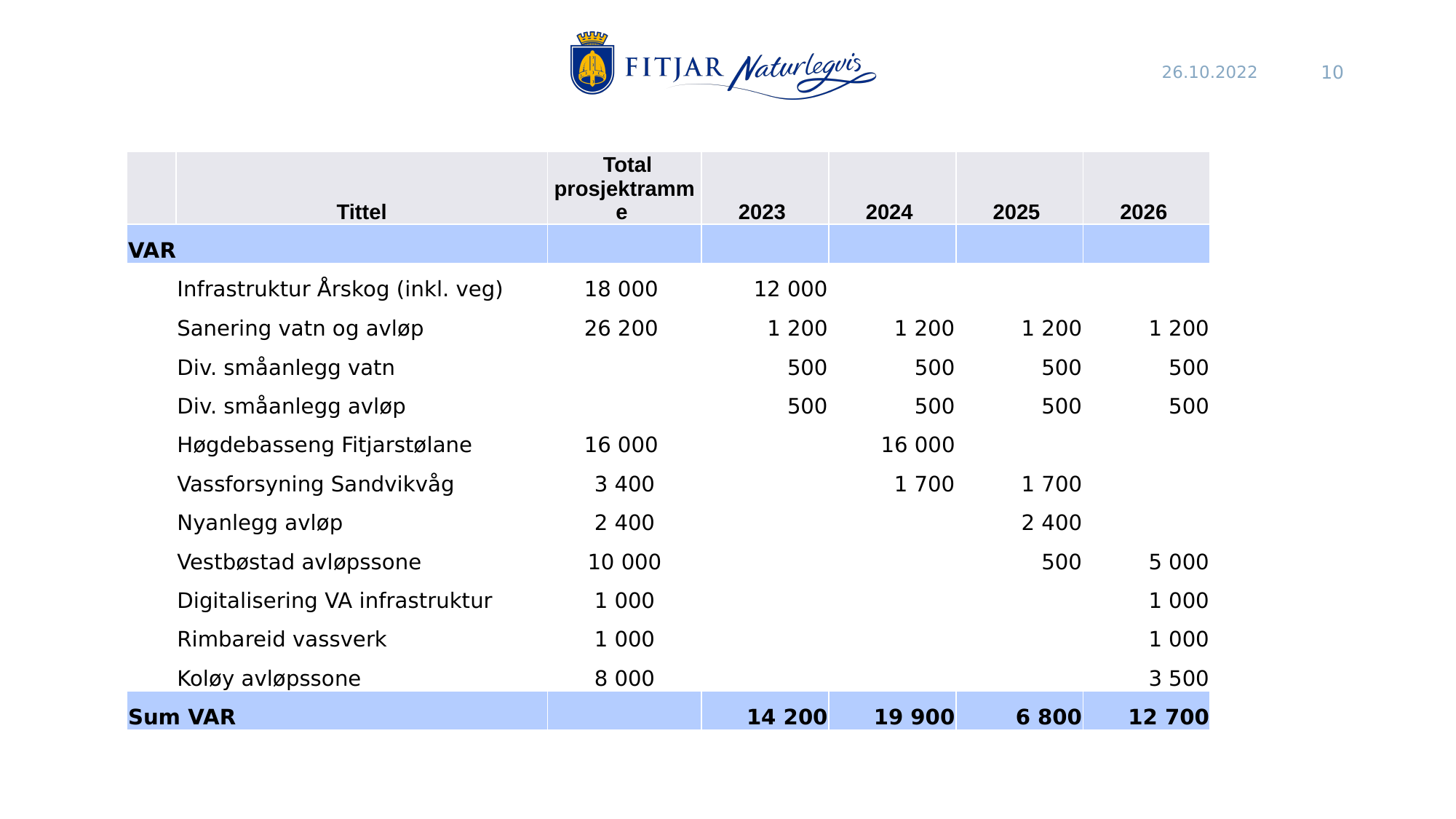

26.10.2022
10
|  | Tittel | Total prosjektramme | 2023 | 2024 | 2025 | 2026 |
| --- | --- | --- | --- | --- | --- | --- |
| VAR |  |  |  |  |  |  |
|  | Infrastruktur Årskog (inkl. veg) | 18 000 | 12 000 |  |  |  |
|  | Sanering vatn og avløp | 26 200 | 1 200 | 1 200 | 1 200 | 1 200 |
|  | Div. småanlegg vatn |  | 500 | 500 | 500 | 500 |
|  | Div. småanlegg avløp |  | 500 | 500 | 500 | 500 |
|  | Høgdebasseng Fitjarstølane | 16 000 |  | 16 000 |  |  |
|  | Vassforsyning Sandvikvåg | 3 400 |  | 1 700 | 1 700 |  |
|  | Nyanlegg avløp | 2 400 |  |  | 2 400 |  |
|  | Vestbøstad avløpssone | 10 000 |  |  | 500 | 5 000 |
|  | Digitalisering VA infrastruktur | 1 000 |  |  |  | 1 000 |
|  | Rimbareid vassverk | 1 000 |  |  |  | 1 000 |
|  | Koløy avløpssone | 8 000 |  |  |  | 3 500 |
| Sum VAR |  |  | 14 200 | 19 900 | 6 800 | 12 700 |